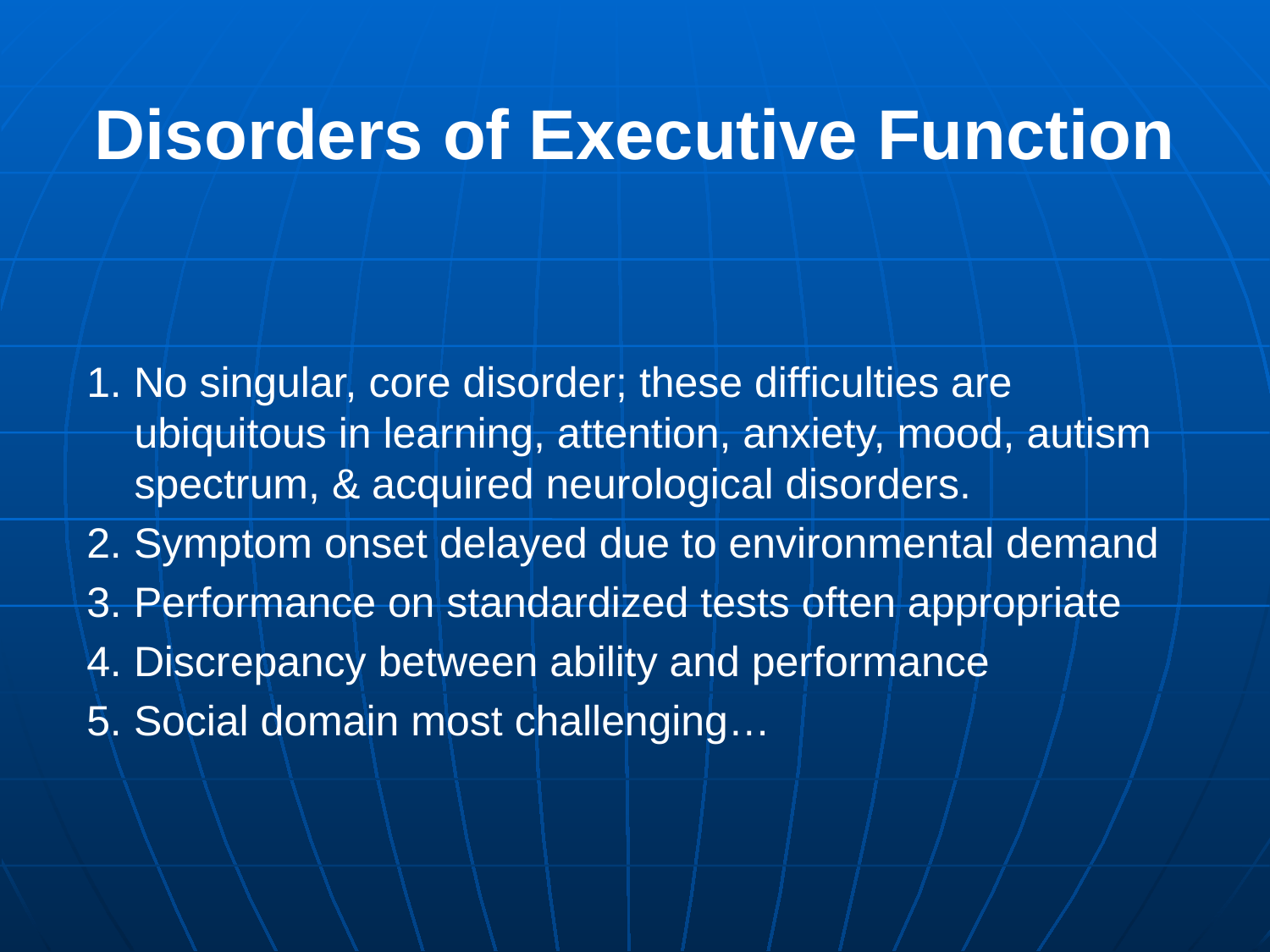

# Disorders of Executive Function
1. No singular, core disorder; these difficulties are ubiquitous in learning, attention, anxiety, mood, autism spectrum, & acquired neurological disorders.
2. Symptom onset delayed due to environmental demand
3. Performance on standardized tests often appropriate
4. Discrepancy between ability and performance
5. Social domain most challenging…